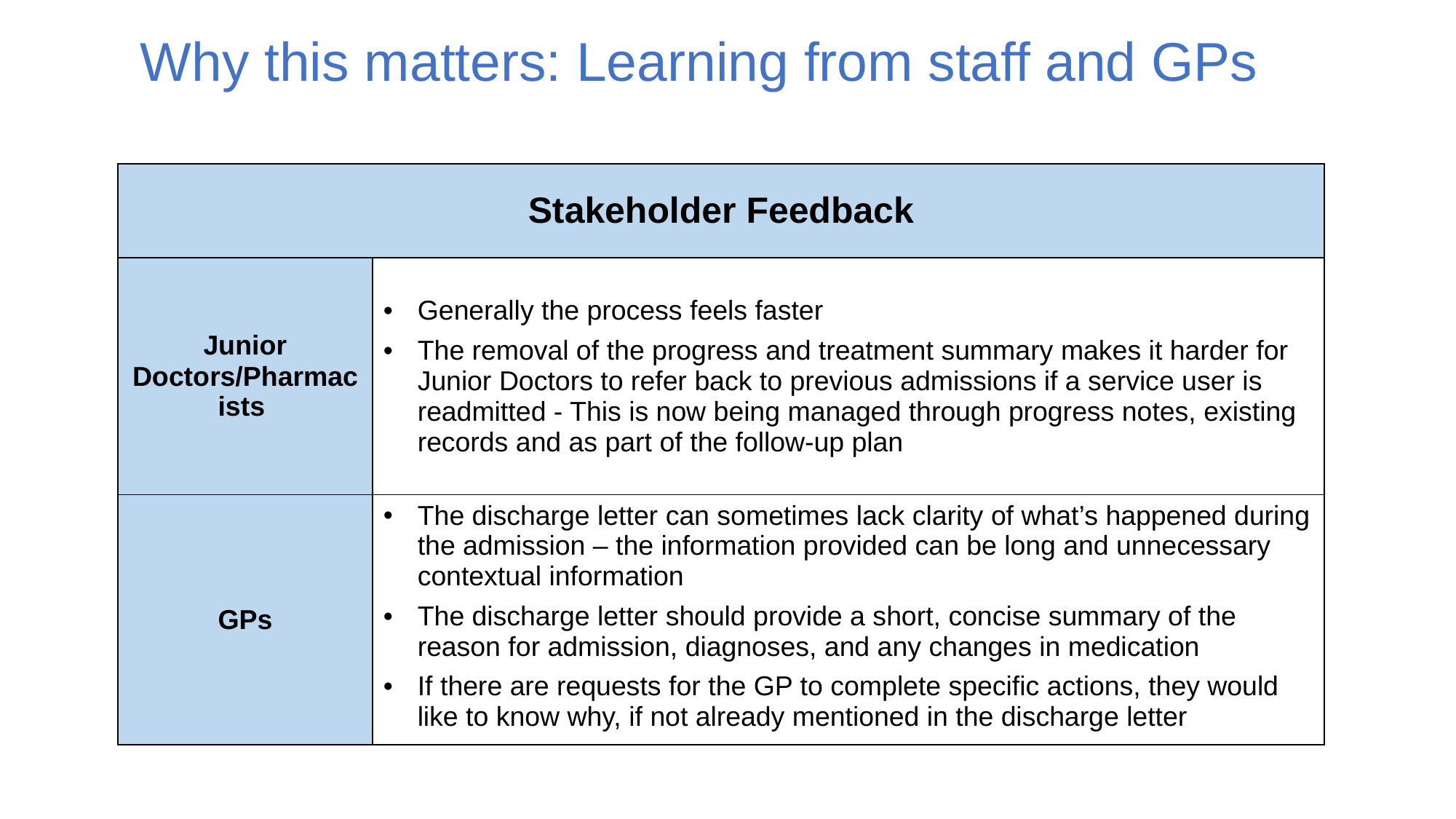

Why this matters: Learning from staff and GPs
| Stakeholder Feedback |  |
| --- | --- |
| Junior Doctors/Pharmacists | Generally the process feels faster The removal of the progress and treatment summary makes it harder for Junior Doctors to refer back to previous admissions if a service user is readmitted - This is now being managed through progress notes, existing records and as part of the follow-up plan |
| GPs | The discharge letter can sometimes lack clarity of what’s happened during the admission – the information provided can be long and unnecessary contextual information The discharge letter should provide a short, concise summary of the reason for admission, diagnoses, and any changes in medication If there are requests for the GP to complete specific actions, they would like to know why, if not already mentioned in the discharge letter |